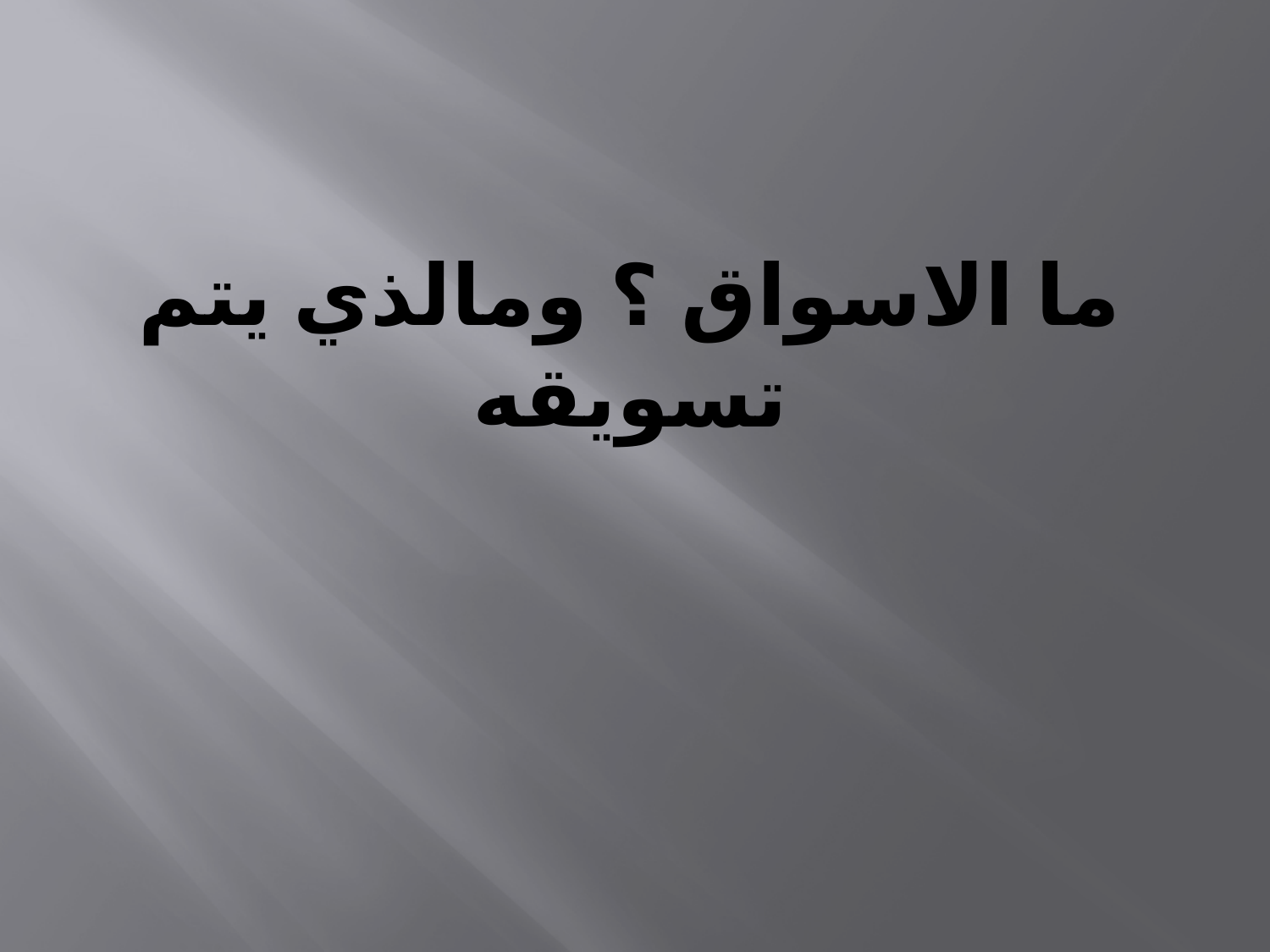

# ما الاسواق ؟ ومالذي يتم تسويقه